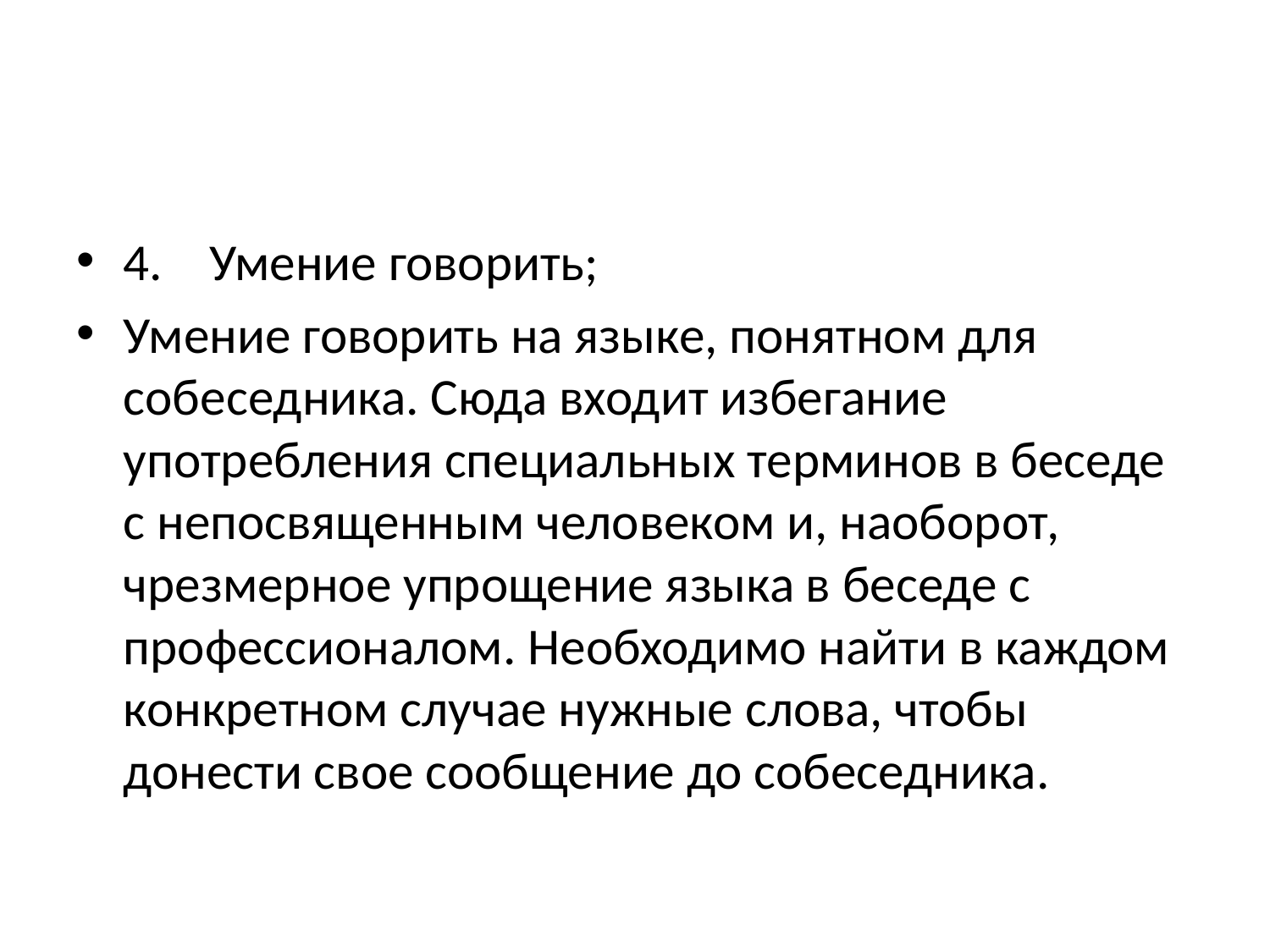

4.    Умение говорить;
Умение говорить на языке, понятном для собеседника. Сюда входит избегание употребления специальных терминов в беседе с непосвященным человеком и, наоборот, чрезмерное упрощение языка в беседе с профессионалом. Необходимо найти в каждом конкретном случае нужные слова, чтобы донести свое сообщение до собеседника.